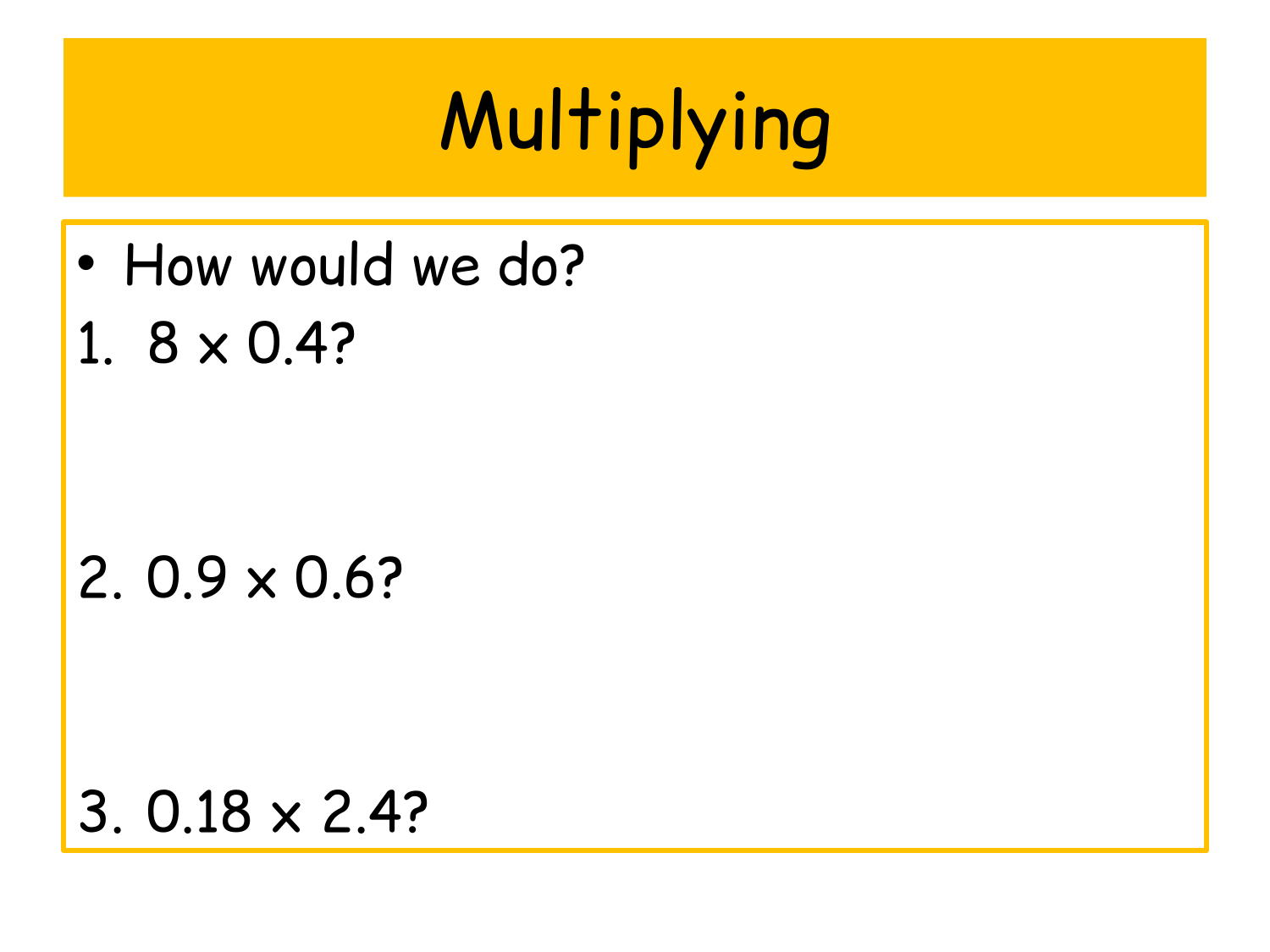

# Multiplying
How would we do?
8 x 0.4?

0.9 x 0.6?

0.18 x 2.4?